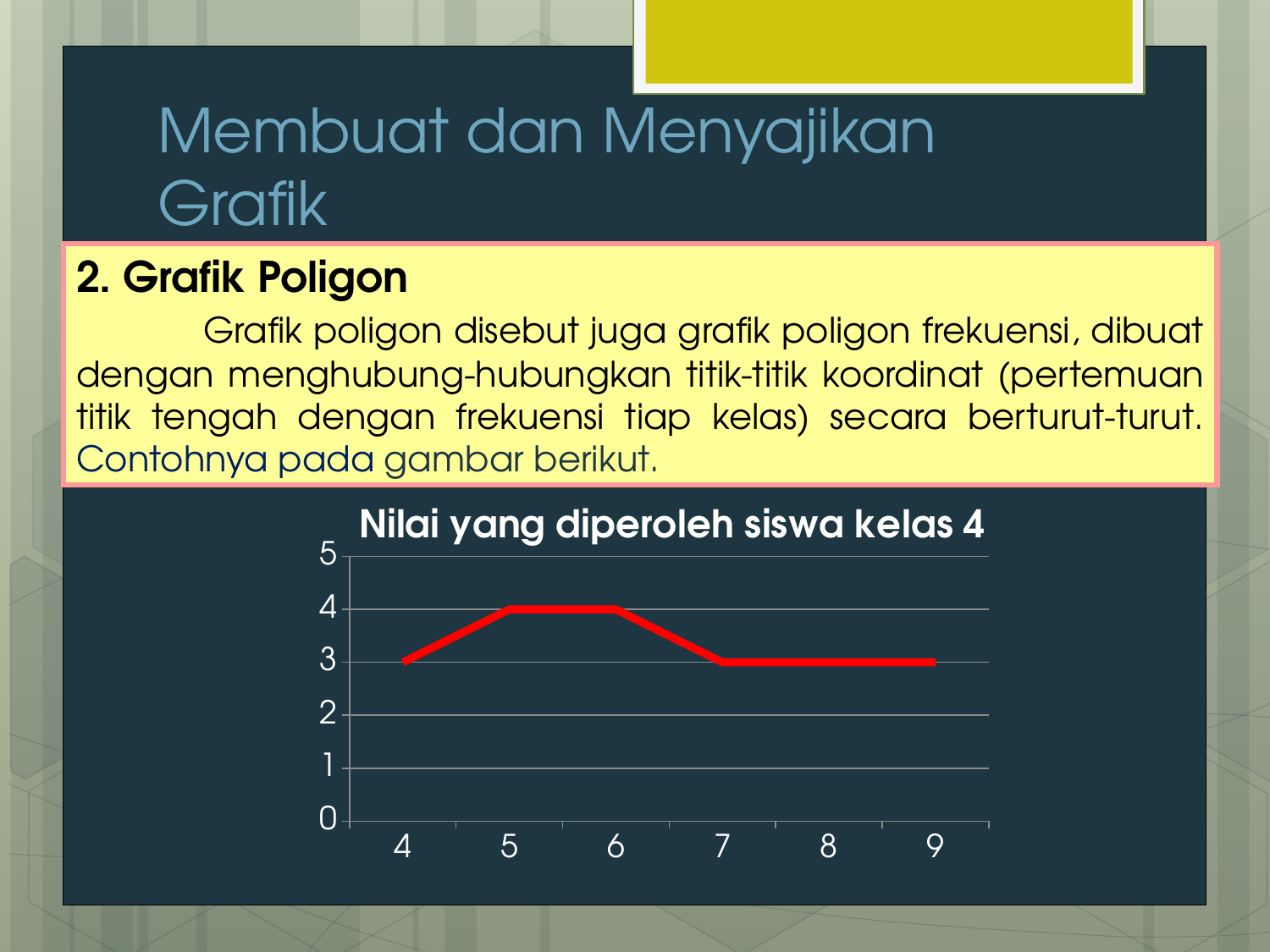

Membuat dan Menyajikan Grafik
2. Grafik Poligon
	Grafik poligon disebut juga grafik poligon frekuensi, dibuat dengan menghubung-hubungkan titik-titik koordinat (pertemuan titik tengah dengan frekuensi tiap kelas) secara berturut-turut. Contohnya pada gambar berikut.

### Chart: Nilai yang diperoleh siswa kelas 4

| Category | Series 1 |
|---|---|
| 4 | 3.0 |
| 5 | 4.0 |
| 6 | 4.0 |
| 7 | 3.0 |
| 8 | 3.0 |
| 9 | 3.0 |